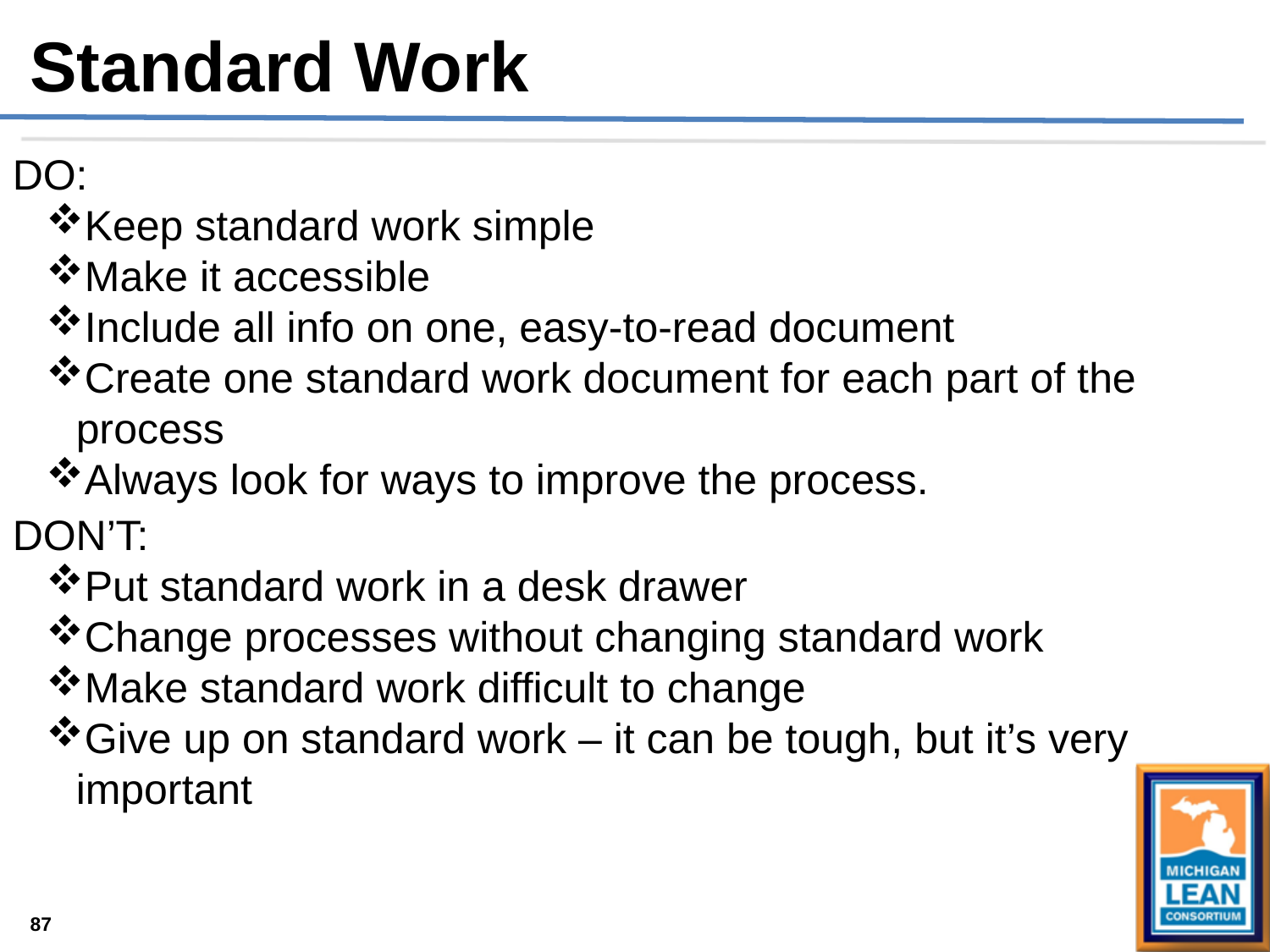

Standard Work
DO:
Keep standard work simple
Make it accessible
Include all info on one, easy-to-read document
Create one standard work document for each part of the process
Always look for ways to improve the process.
DON’T:
Put standard work in a desk drawer
Change processes without changing standard work
Make standard work difficult to change
Give up on standard work – it can be tough, but it’s very important
87